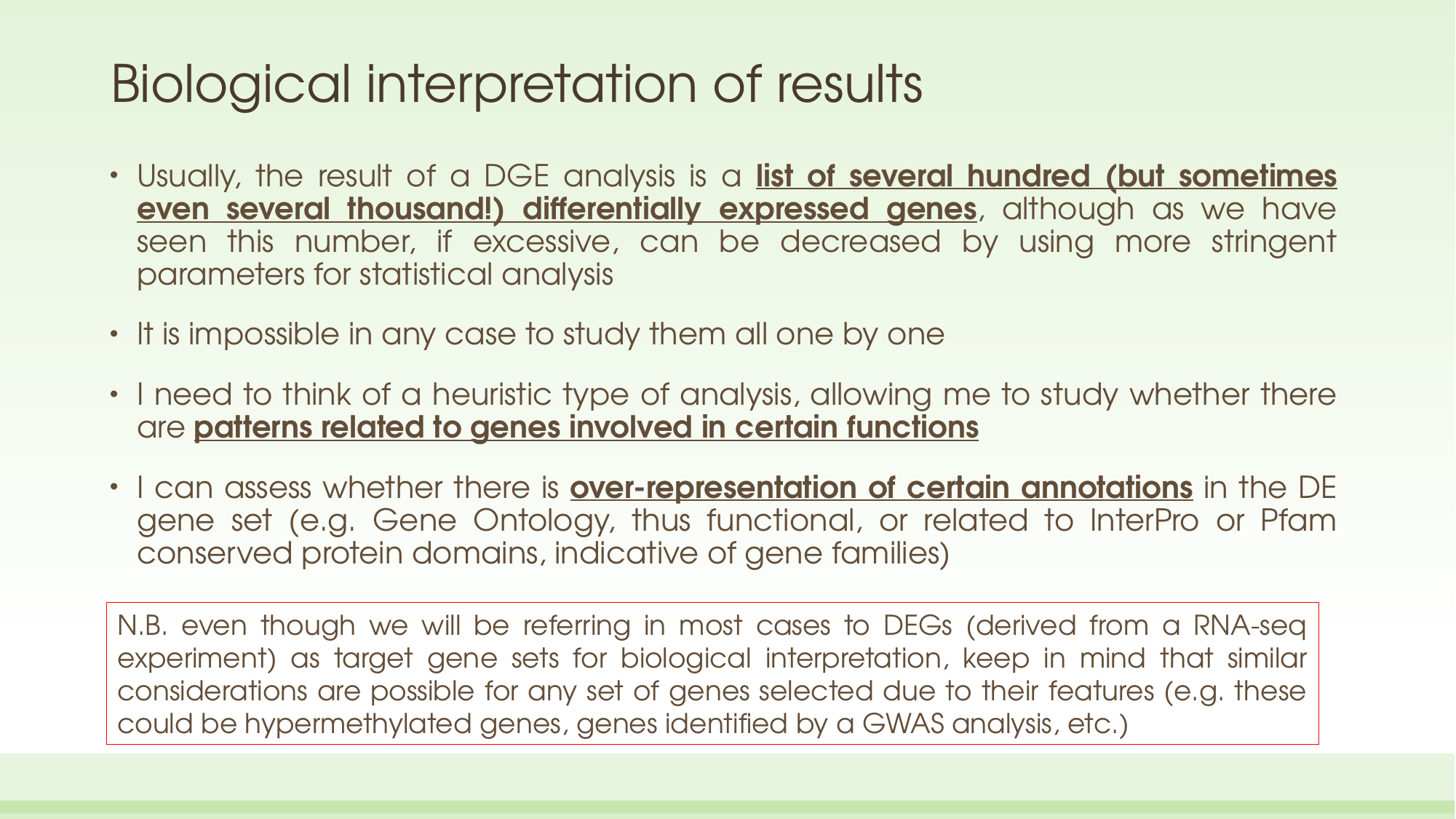

# Biological interpretation of results
Usually, the result of a DGE analysis is a list of several hundred (but sometimes even several thousand!) differentially expressed genes, although as we have seen this number, if excessive, can be decreased by using more stringent parameters for statistical analysis
It is impossible in any case to study them all one by one
I need to think of a heuristic type of analysis, allowing me to study whether there are patterns related to genes involved in certain functions
I can assess whether there is over-representation of certain annotations in the DE gene set (e.g. Gene Ontology, thus functional, or related to InterPro or Pfam conserved protein domains, indicative of gene families)
N.B. even though we will be referring in most cases to DEGs (derived from a RNA-seq experiment) as target gene sets for biological interpretation, keep in mind that similar considerations are possible for any set of genes selected due to their features (e.g. these could be hypermethylated genes, genes identified by a GWAS analysis, etc.)